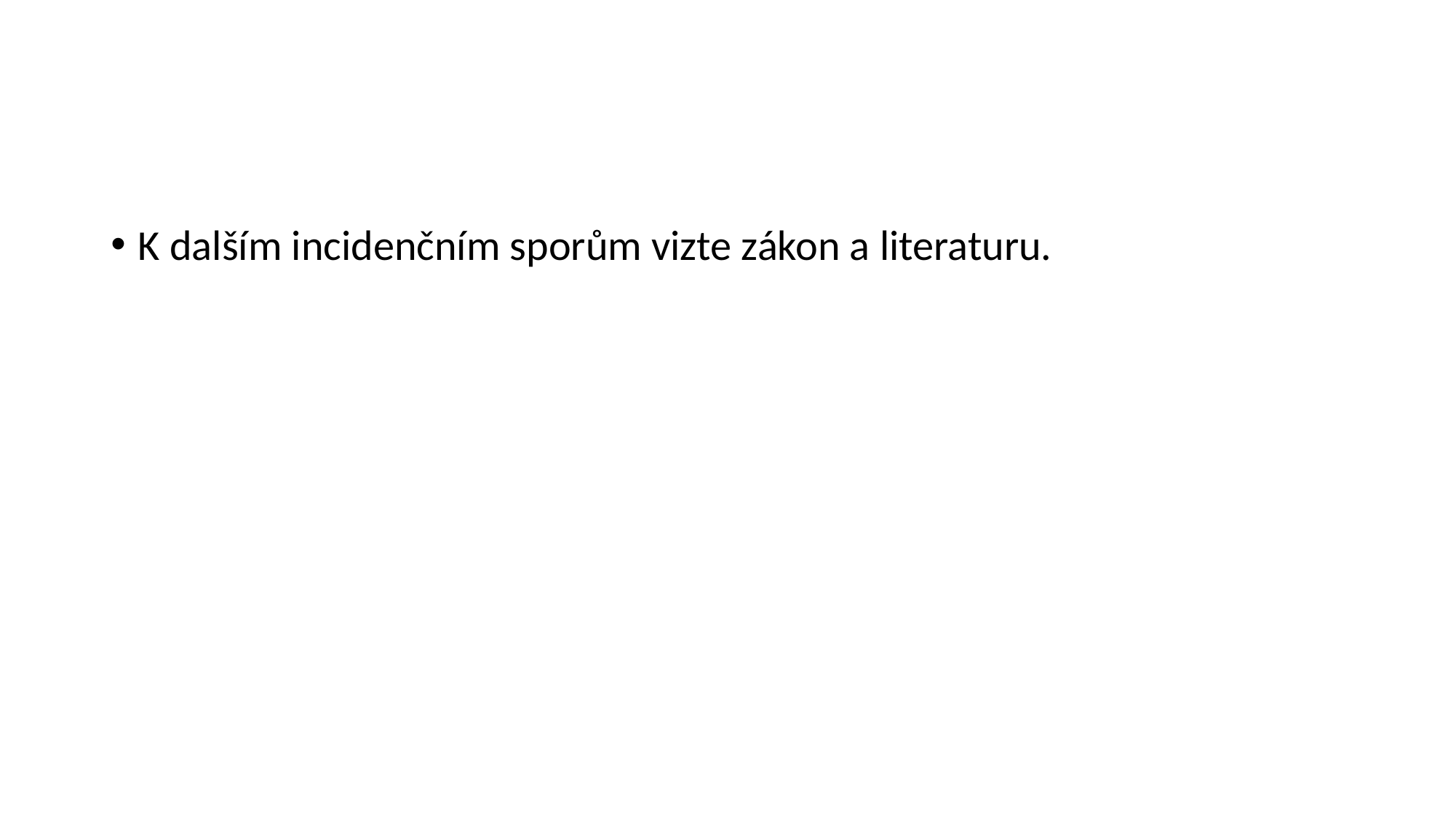

#
K dalším incidenčním sporům vizte zákon a literaturu.